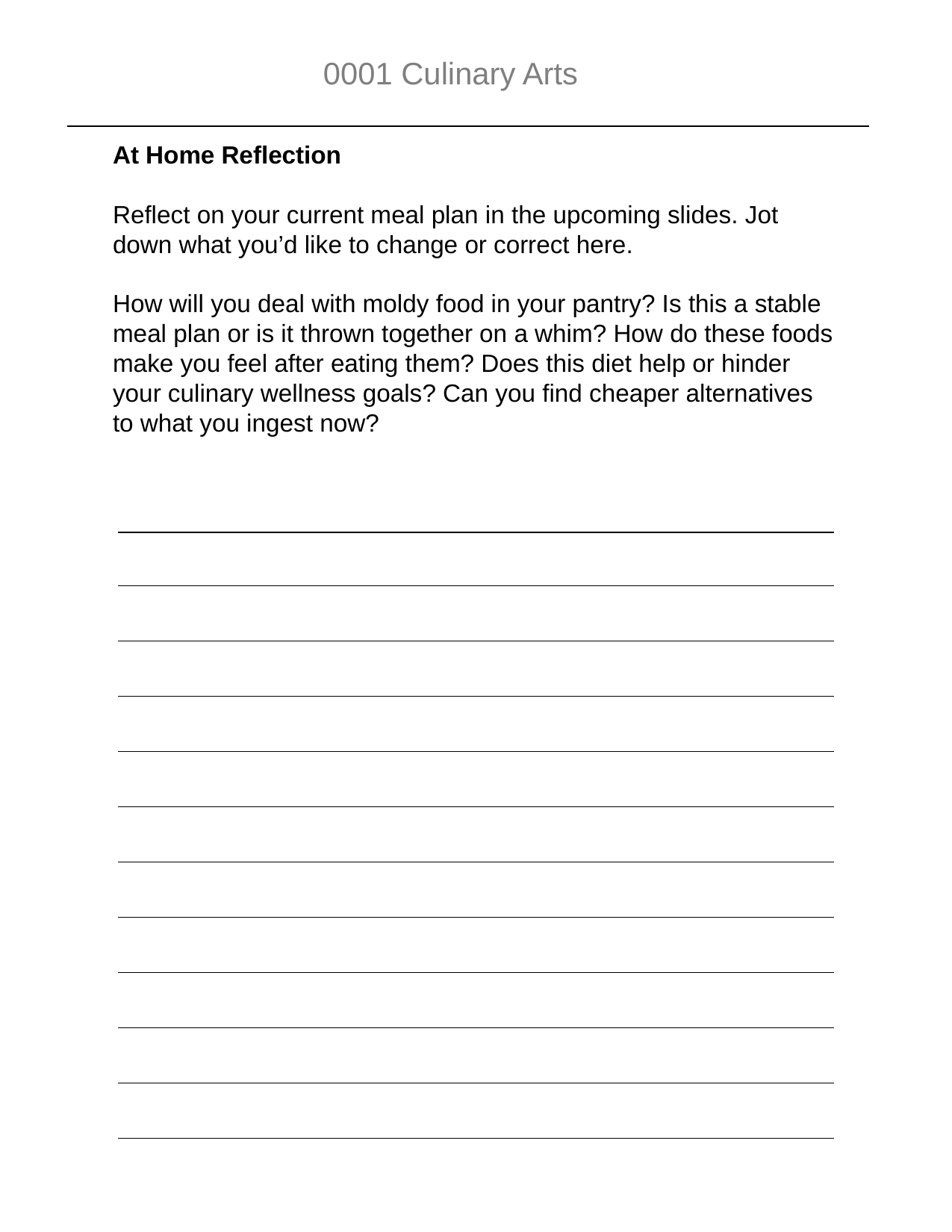

0001 Culinary Arts
At Home Reflection

Reflect on your current meal plan in the upcoming slides. Jot down what you’d like to change or correct here.

How will you deal with moldy food in your pantry? Is this a stable meal plan or is it thrown together on a whim? How do these foods make you feel after eating them? Does this diet help or hinder your culinary wellness goals? Can you find cheaper alternatives to what you ingest now?
|  |
| --- |
|  |
|  |
|  |
|  |
|  |
|  |
|  |
|  |
|  |
|  |